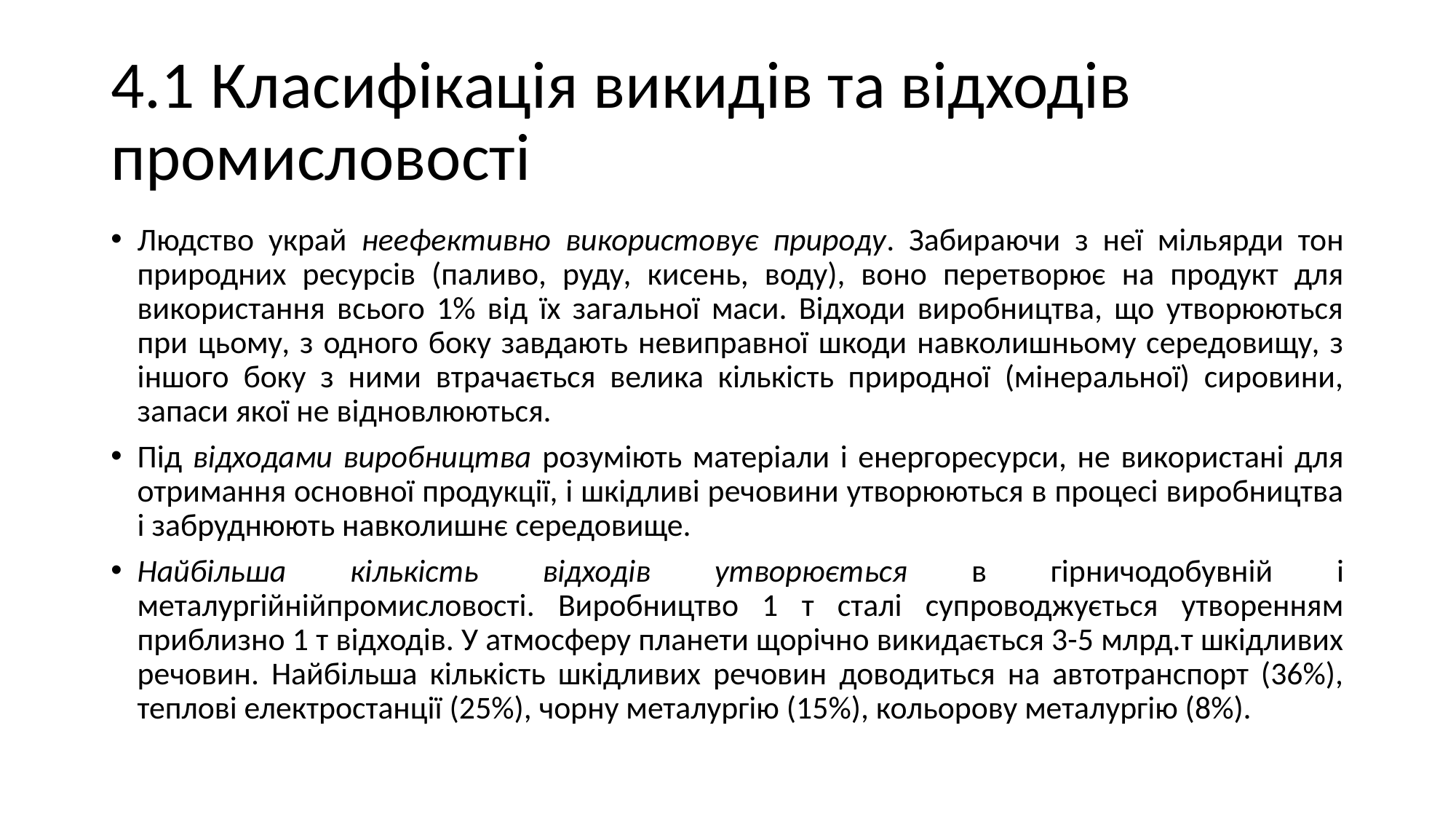

# 4.1 Класифікація викидів та відходів промисловості
Людство украй неефективно використовує природу. Забираючи з неї мільярди тон природних ресурсів (паливо, руду, кисень, воду), воно перетворює на продукт для використання всього 1% від їх загальної маси. Відходи виробництва, що утворюються при цьому, з одного боку завдають невиправної шкоди навколишньому середовищу, з іншого боку з ними втрачається велика кількість природної (мінеральної) сировини, запаси якої не відновлюються.
Під відходами виробництва розуміють матеріали і енергоресурси, не використані для отримання основної продукції, і шкідливі речовини утворюються в процесі виробництва і забруднюють навколишнє середовище.
Найбільша кількість відходів утворюється в гірничодобувній і металургійнійпромисловості. Виробництво 1 т сталі супроводжується утворенням приблизно 1 т відходів. У атмосферу планети щорічно викидається 3-5 млрд.т шкідливих речовин. Найбільша кількість шкідливих речовин доводиться на автотранспорт (36%), теплові електростанції (25%), чорну металургію (15%), кольорову металургію (8%).